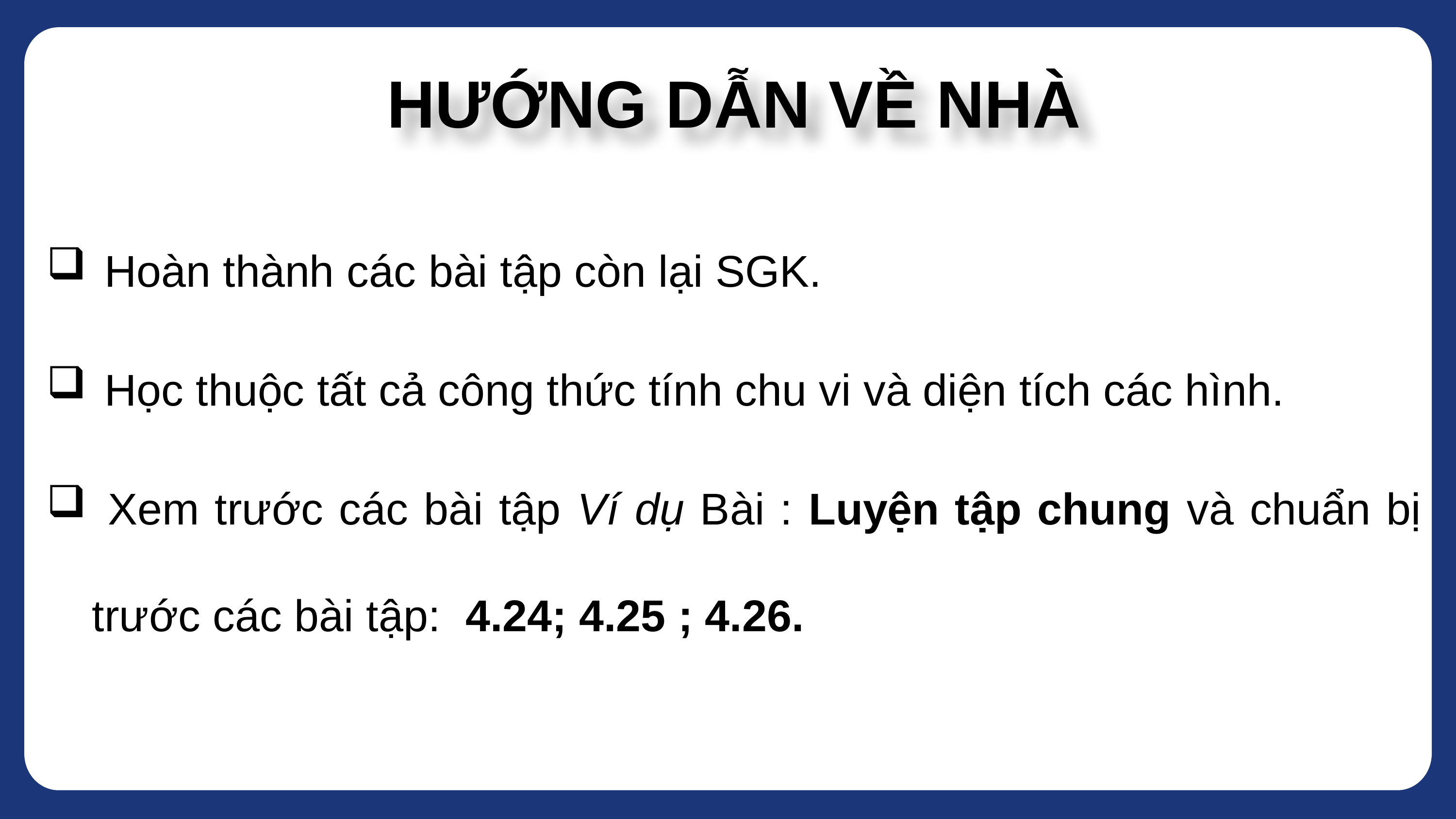

HƯỚNG DẪN VỀ NHÀ
 Hoàn thành các bài tập còn lại SGK.
 Học thuộc tất cả công thức tính chu vi và diện tích các hình.
 Xem trước các bài tập Ví dụ Bài : Luyện tập chung và chuẩn bị trước các bài tập:  4.24; 4.25 ; 4.26.